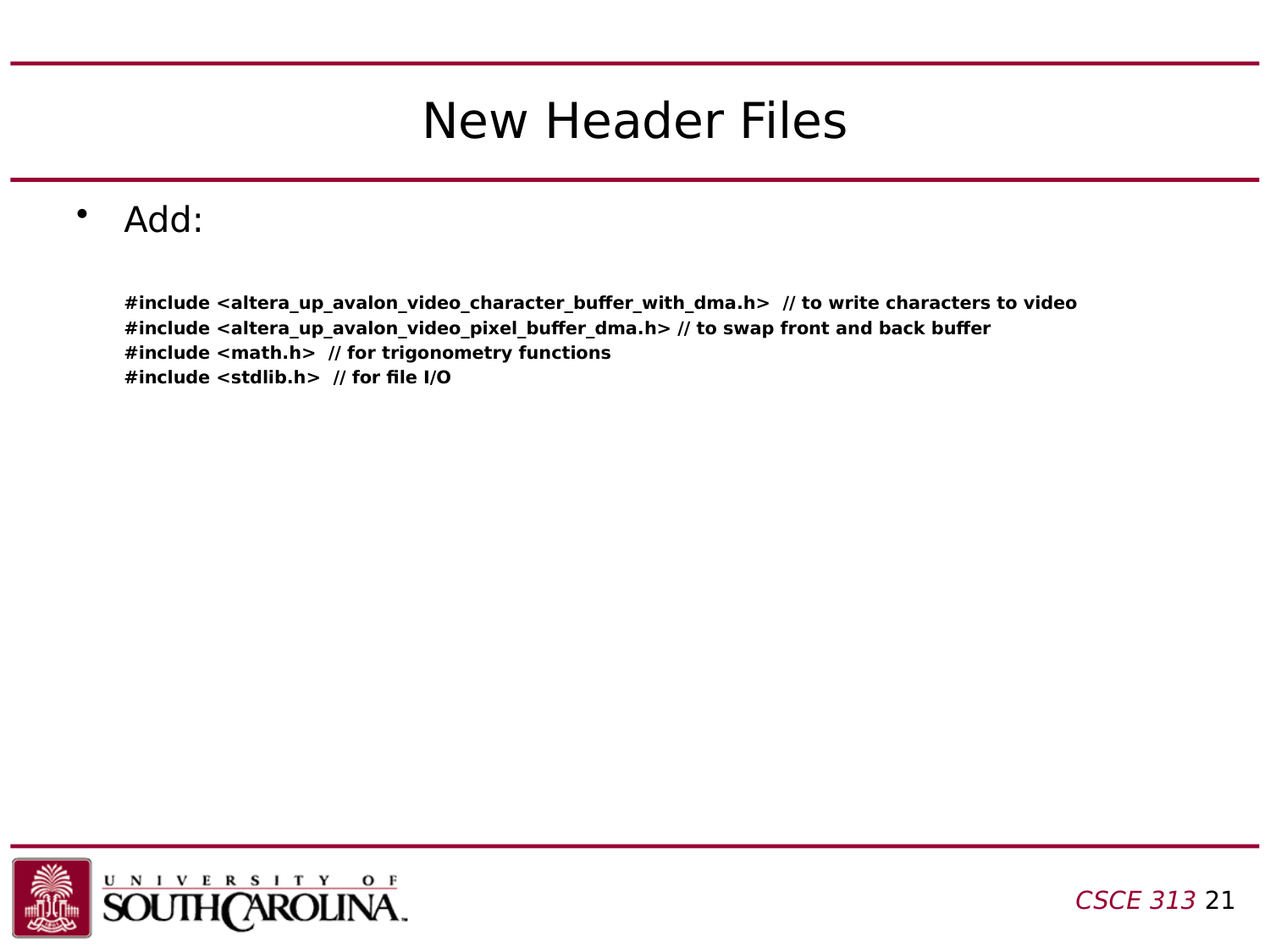

# New Header Files
Add:

	#include <altera_up_avalon_video_character_buffer_with_dma.h>  // to write characters to video
	#include <altera_up_avalon_video_pixel_buffer_dma.h> // to swap front and back buffer
	#include <math.h>  // for trigonometry functions
	#include <stdlib.h>  // for file I/O
CSCE 313 21